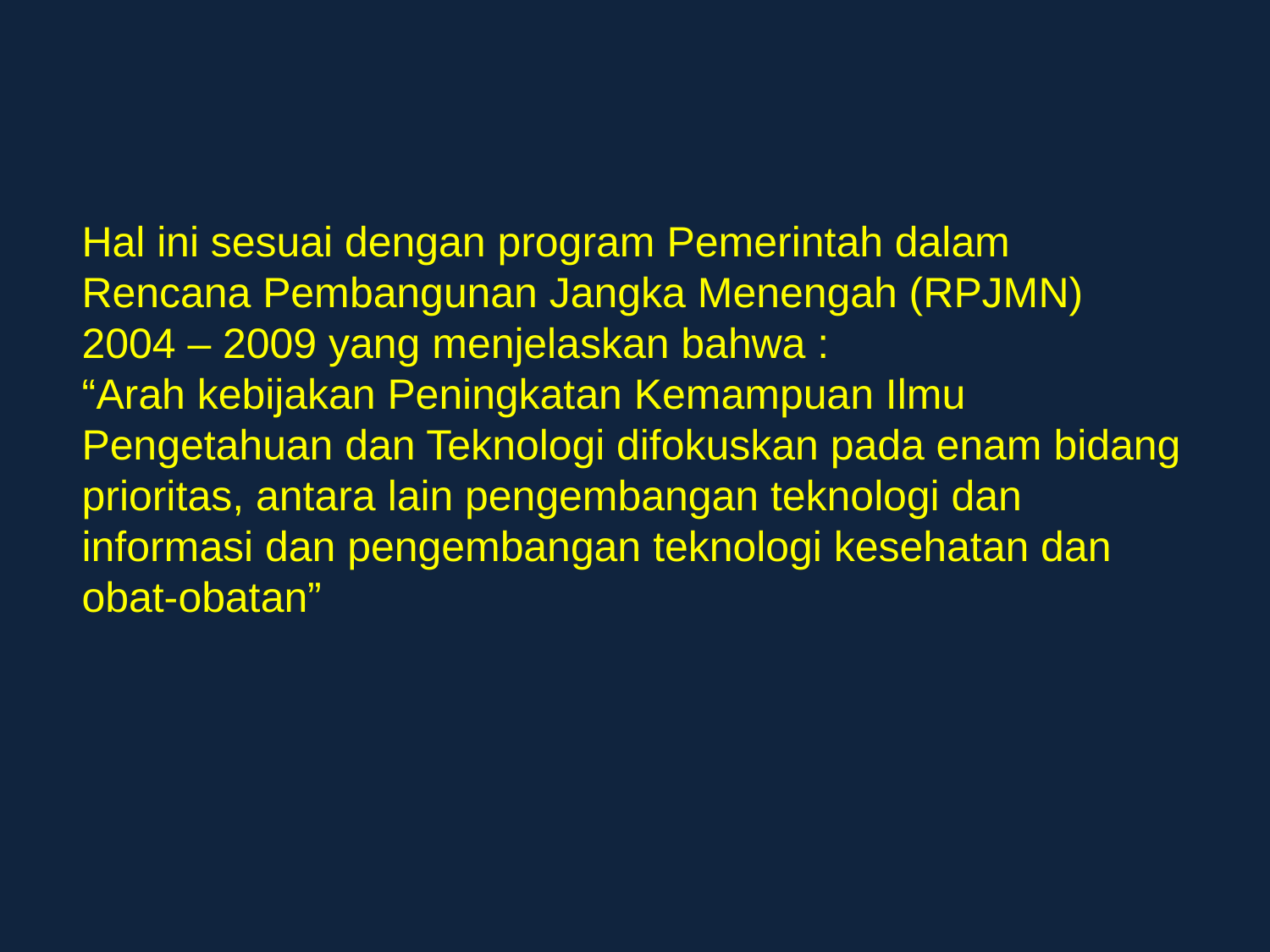

Hal ini sesuai dengan program Pemerintah dalam Rencana Pembangunan Jangka Menengah (RPJMN) 2004 – 2009 yang menjelaskan bahwa :
“Arah kebijakan Peningkatan Kemampuan Ilmu Pengetahuan dan Teknologi difokuskan pada enam bidang prioritas, antara lain pengembangan teknologi dan informasi dan pengembangan teknologi kesehatan dan obat-obatan”